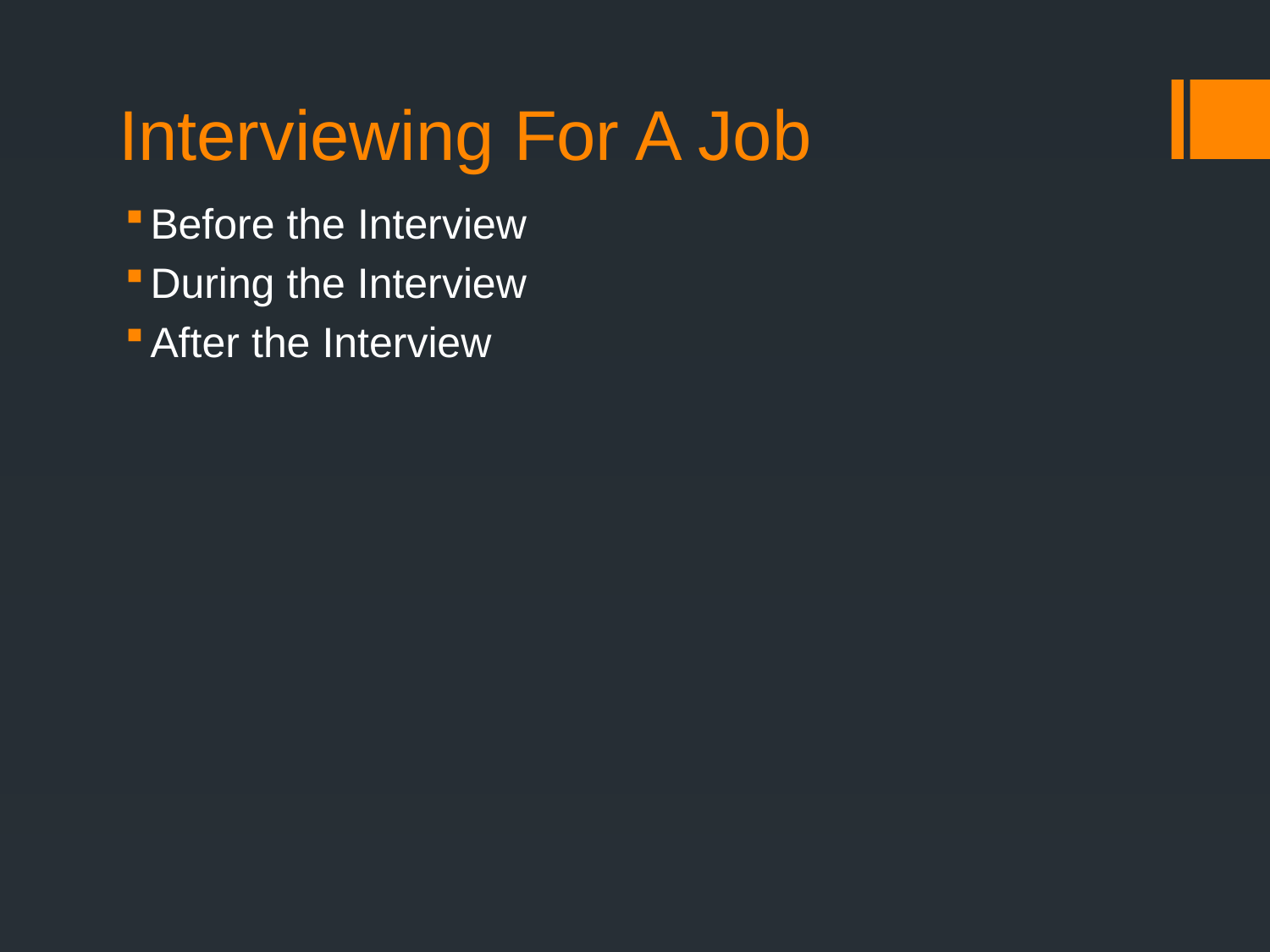

# Interviewing For A Job
Before the Interview
During the Interview
After the Interview